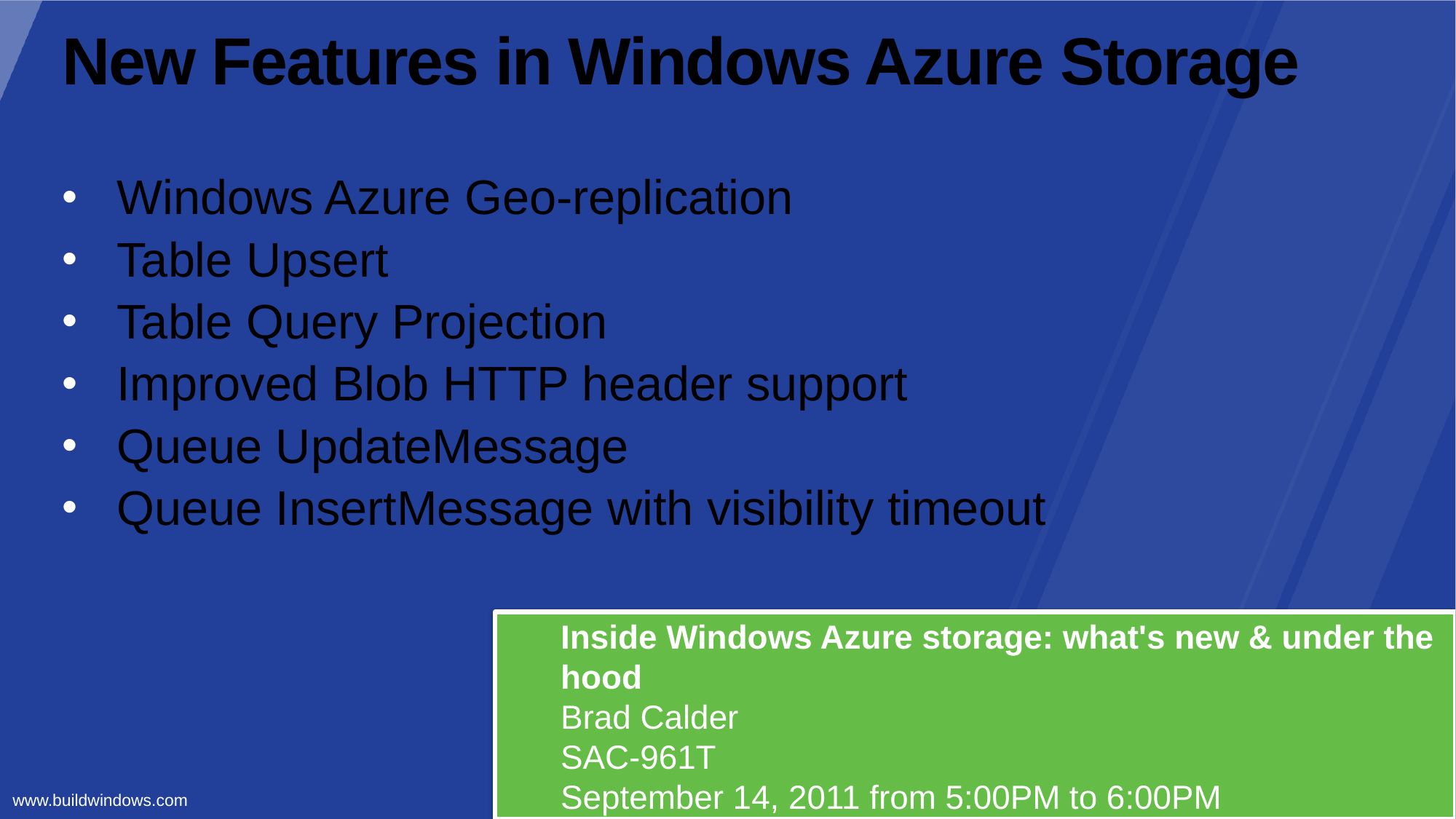

# New Features in Windows Azure Storage
Windows Azure Geo-replication
Table Upsert
Table Query Projection
Improved Blob HTTP header support
Queue UpdateMessage
Queue InsertMessage with visibility timeout
Inside Windows Azure storage: what's new & under the hood
Brad Calder
SAC-961T
September 14, 2011 from 5:00PM to 6:00PM